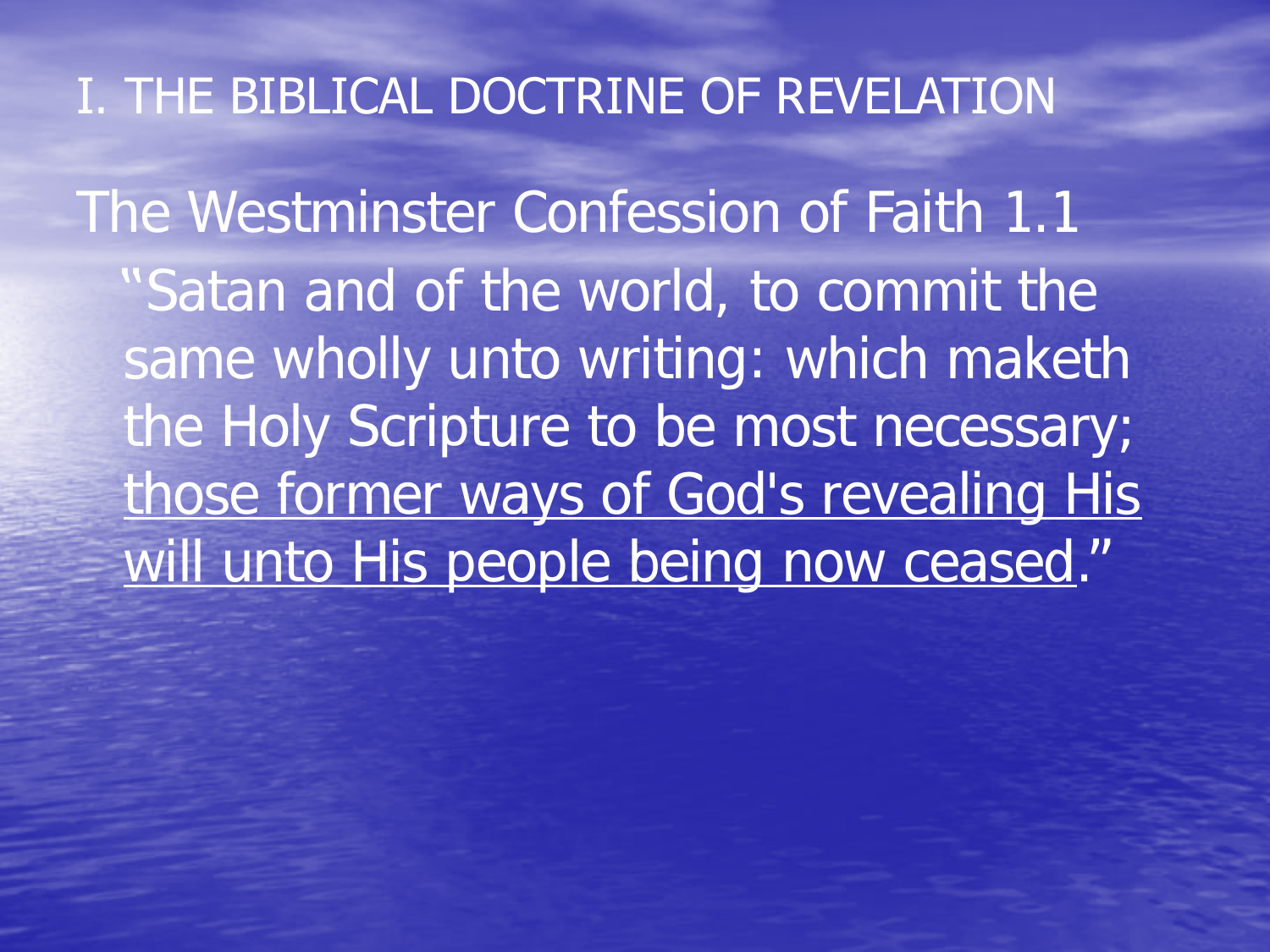

# I. THE BIBLICAL DOCTRINE OF REVELATION
The Westminster Confession of Faith 1.1
	“Satan and of the world, to commit the same wholly unto writing: which maketh the Holy Scripture to be most necessary; those former ways of God's revealing His will unto His people being now ceased.”